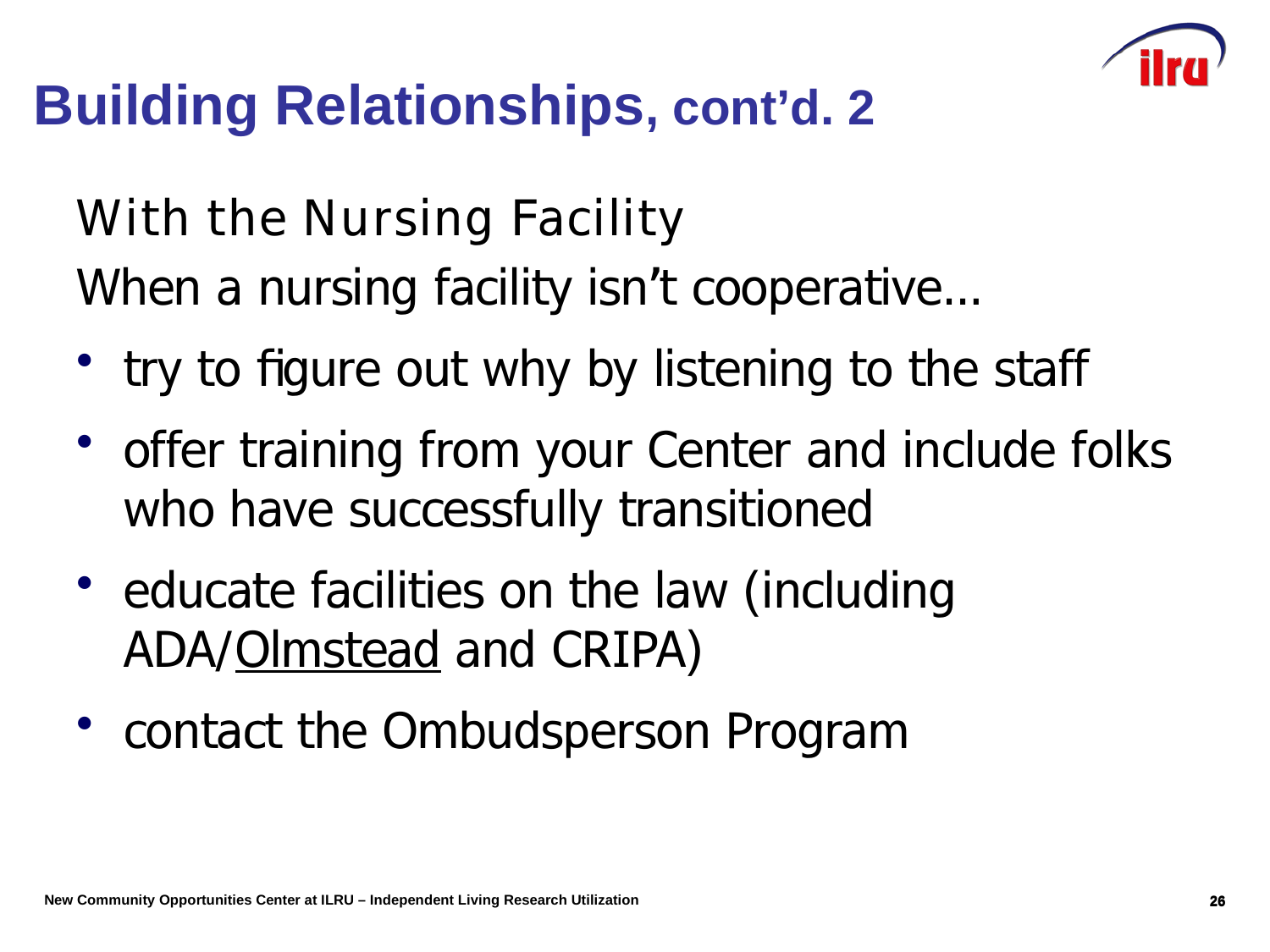

With the Nursing Facility
When a nursing facility isn’t cooperative…

try to figure out why by listening to the staff

offer training from your Center and include folks who have successfully transitioned

educate facilities on the law (including ADA/Olmstead and CRIPA)

contact the Ombudsperson Program
Building Relationships, cont’d. 2
26
26